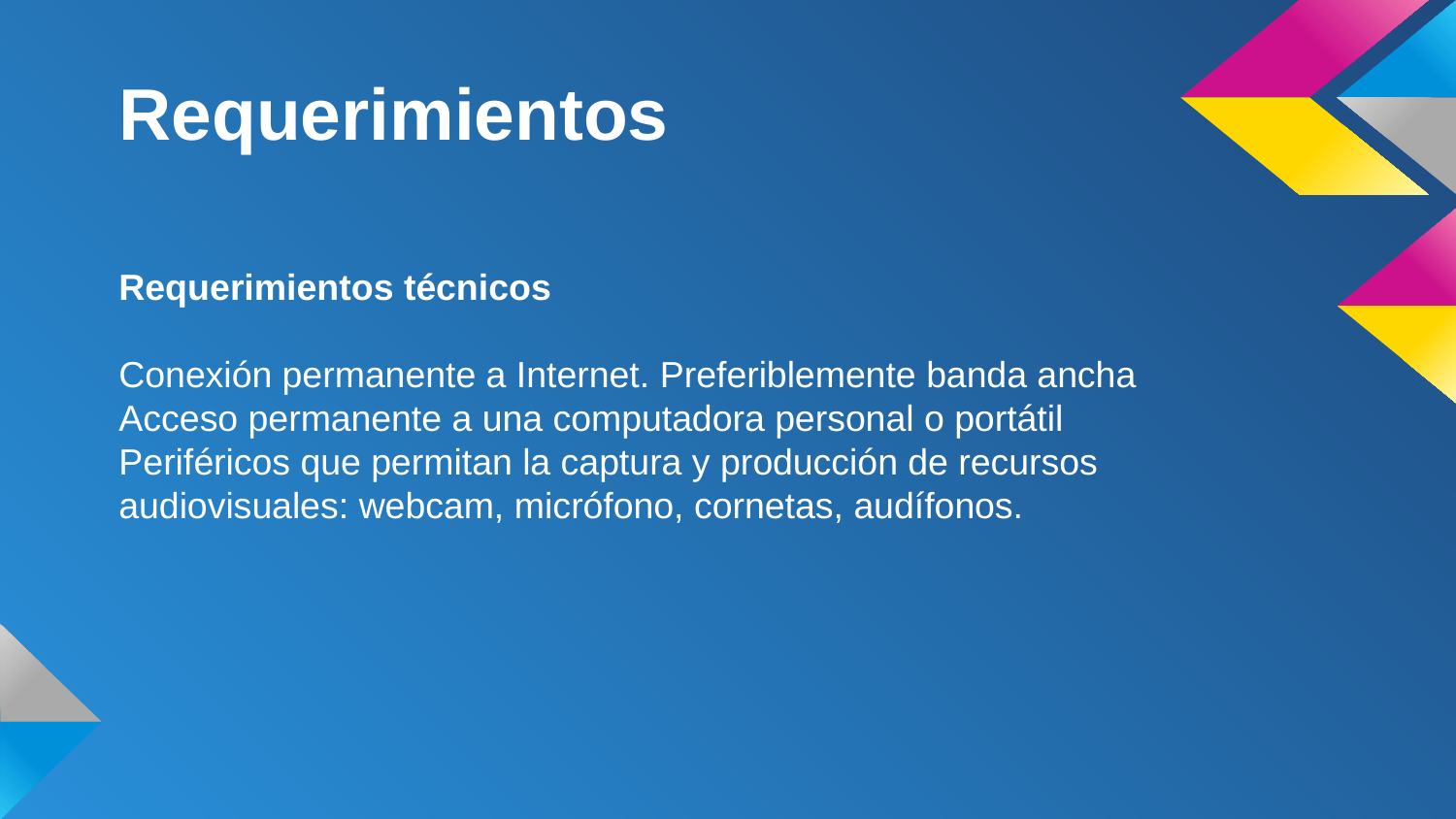

# Requerimientos

Requerimientos técnicos

Conexión permanente a Internet. Preferiblemente banda ancha
Acceso permanente a una computadora personal o portátil
Periféricos que permitan la captura y producción de recursos audiovisuales: webcam, micrófono, cornetas, audífonos.